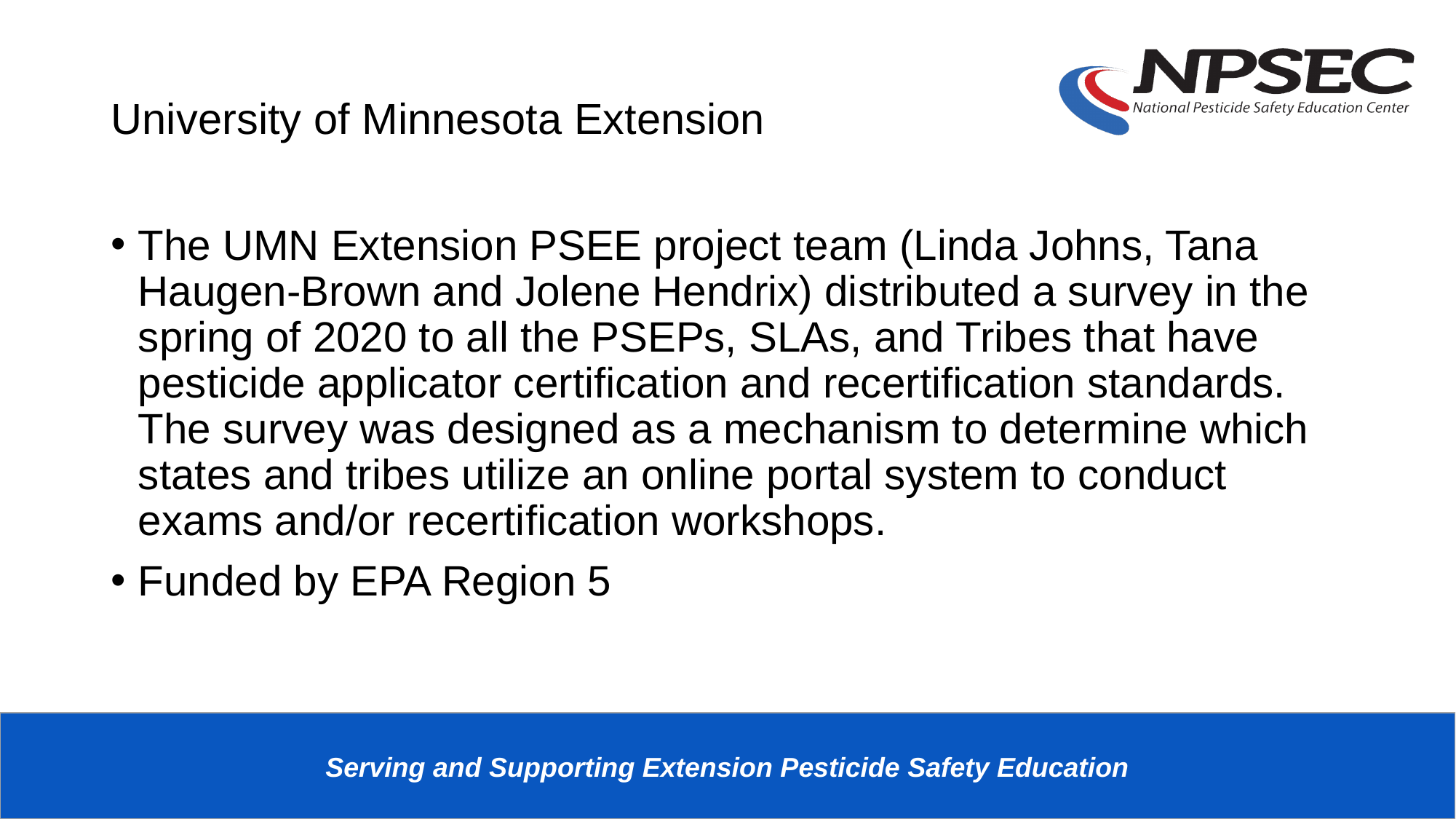

# University of Minnesota Extension
The UMN Extension PSEE project team (Linda Johns, Tana Haugen-Brown and Jolene Hendrix) distributed a survey in the spring of 2020 to all the PSEPs, SLAs, and Tribes that have pesticide applicator certiﬁcation and recertiﬁcation standards. The survey was designed as a mechanism to determine which states and tribes utilize an online portal system to conduct exams and/or recertiﬁcation workshops.
Funded by EPA Region 5